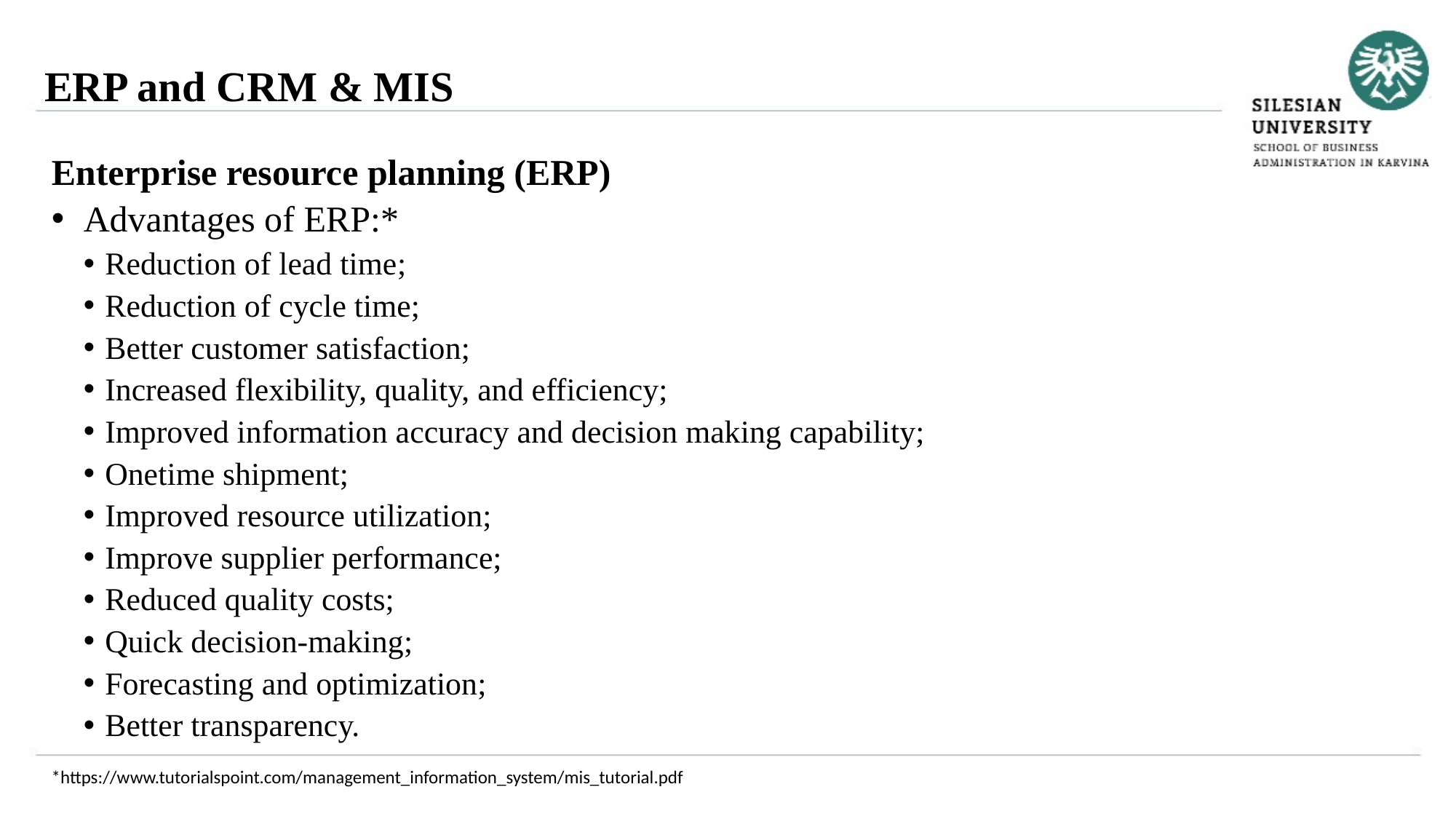

ERP and CRM & MIS
Enterprise resource planning (ERP)
Advantages of ERP:*
Reduction of lead time;
Reduction of cycle time;
Better customer satisfaction;
Increased flexibility, quality, and efficiency;
Improved information accuracy and decision making capability;
Onetime shipment;
Improved resource utilization;
Improve supplier performance;
Reduced quality costs;
Quick decision-making;
Forecasting and optimization;
Better transparency.

*https://www.tutorialspoint.com/management_information_system/mis_tutorial.pdf